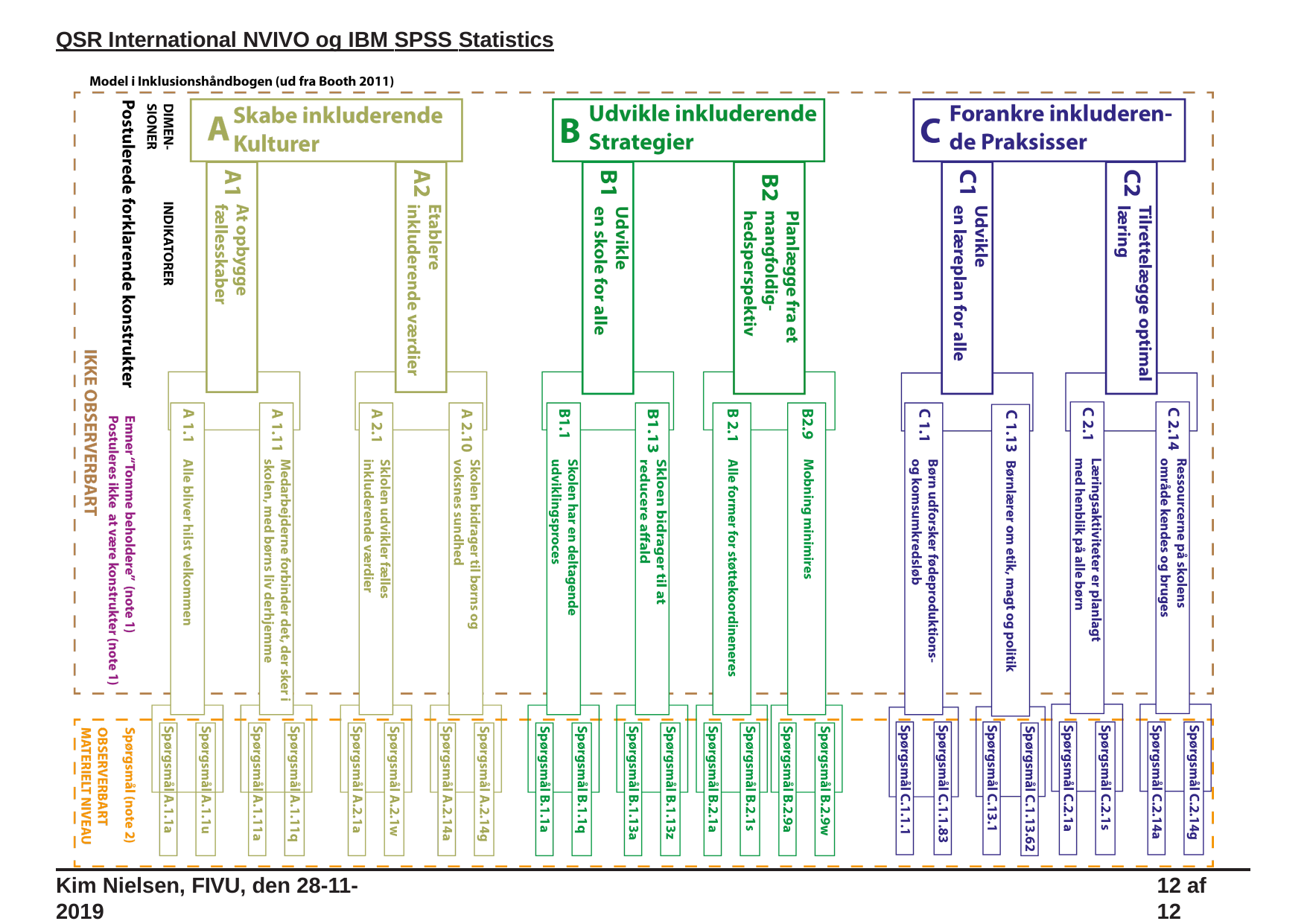

QSR International NVIVO og IBM SPSS Statistics

Kim Nielsen, FIVU, den 28-11-2019
12 af 12